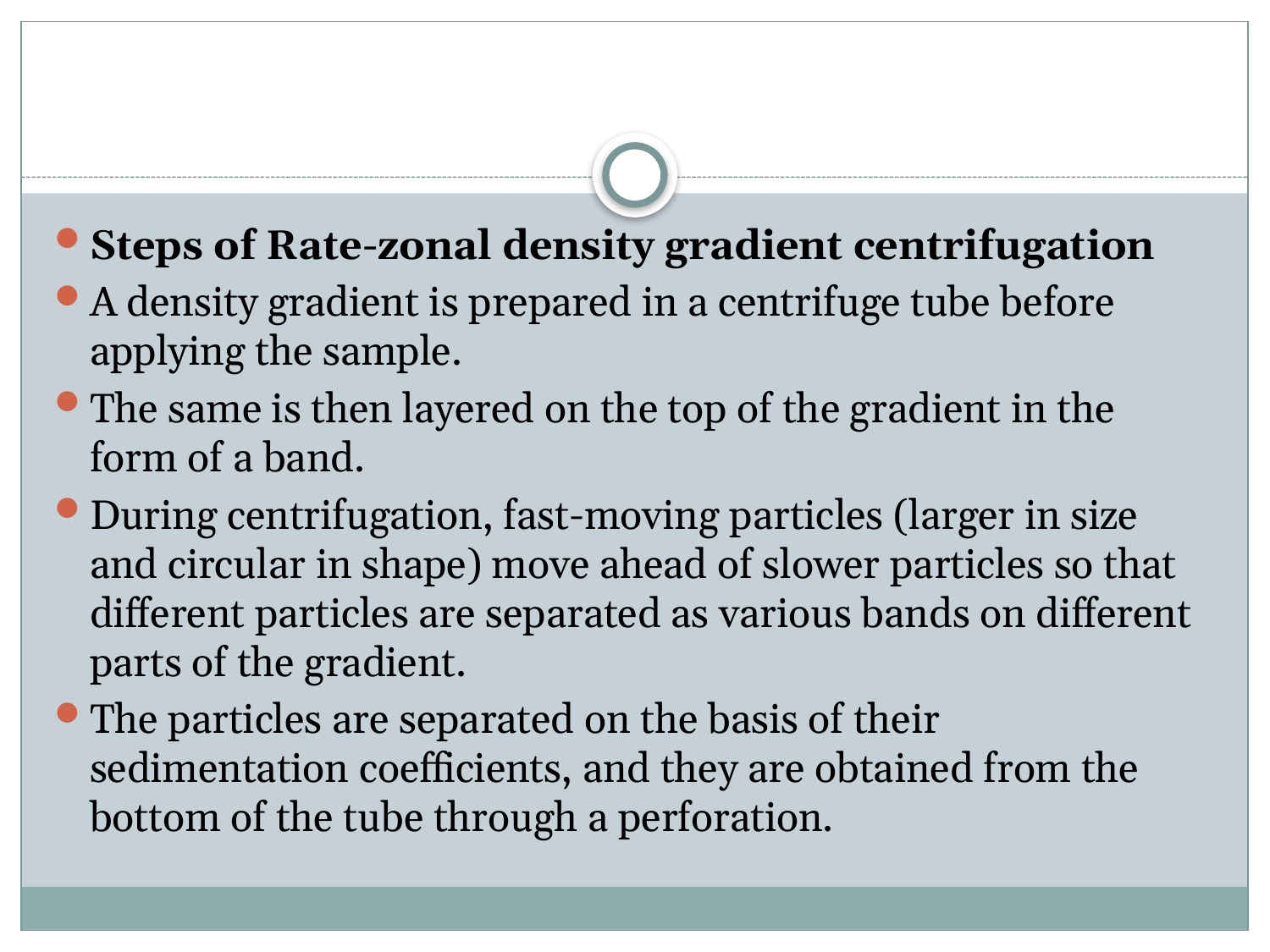

#
Steps of Rate-zonal density gradient centrifugation
A density gradient is prepared in a centrifuge tube before applying the sample.
The same is then layered on the top of the gradient in the form of a band.
During centrifugation, fast-moving particles (larger in size and circular in shape) move ahead of slower particles so that different particles are separated as various bands on different parts of the gradient.
The particles are separated on the basis of their sedimentation coefficients, and they are obtained from the bottom of the tube through a perforation.